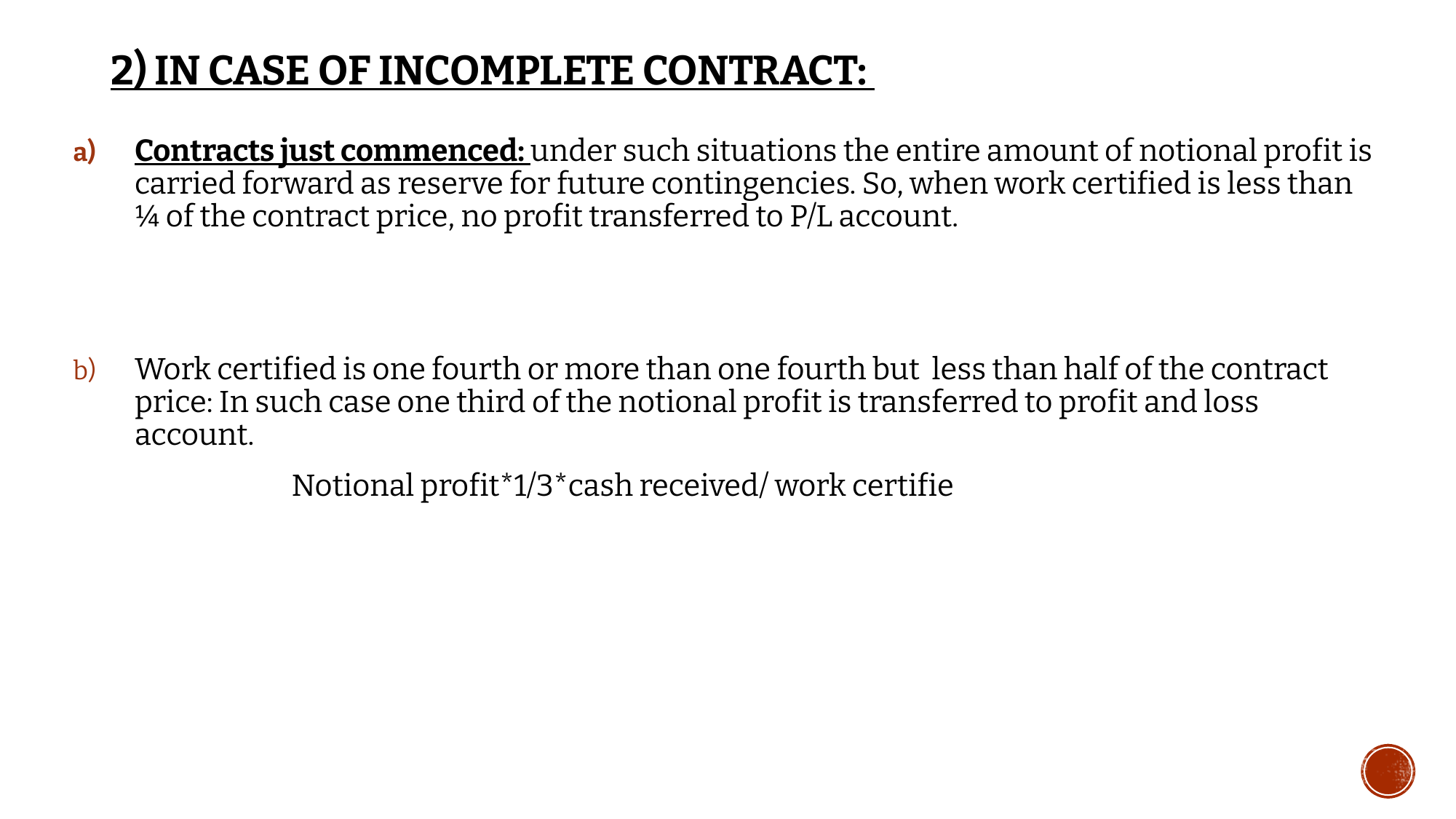

# 2) In case of incomplete contract:
Contracts just commenced: under such situations the entire amount of notional profit is carried forward as reserve for future contingencies. So, when work certified is less than ¼ of the contract price, no profit transferred to P/L account.

Work certified is one fourth or more than one fourth but  less than half of the contract price: In such case one third of the notional profit is transferred to profit and loss account.
		Notional profit*1/3*cash received/ work certifie